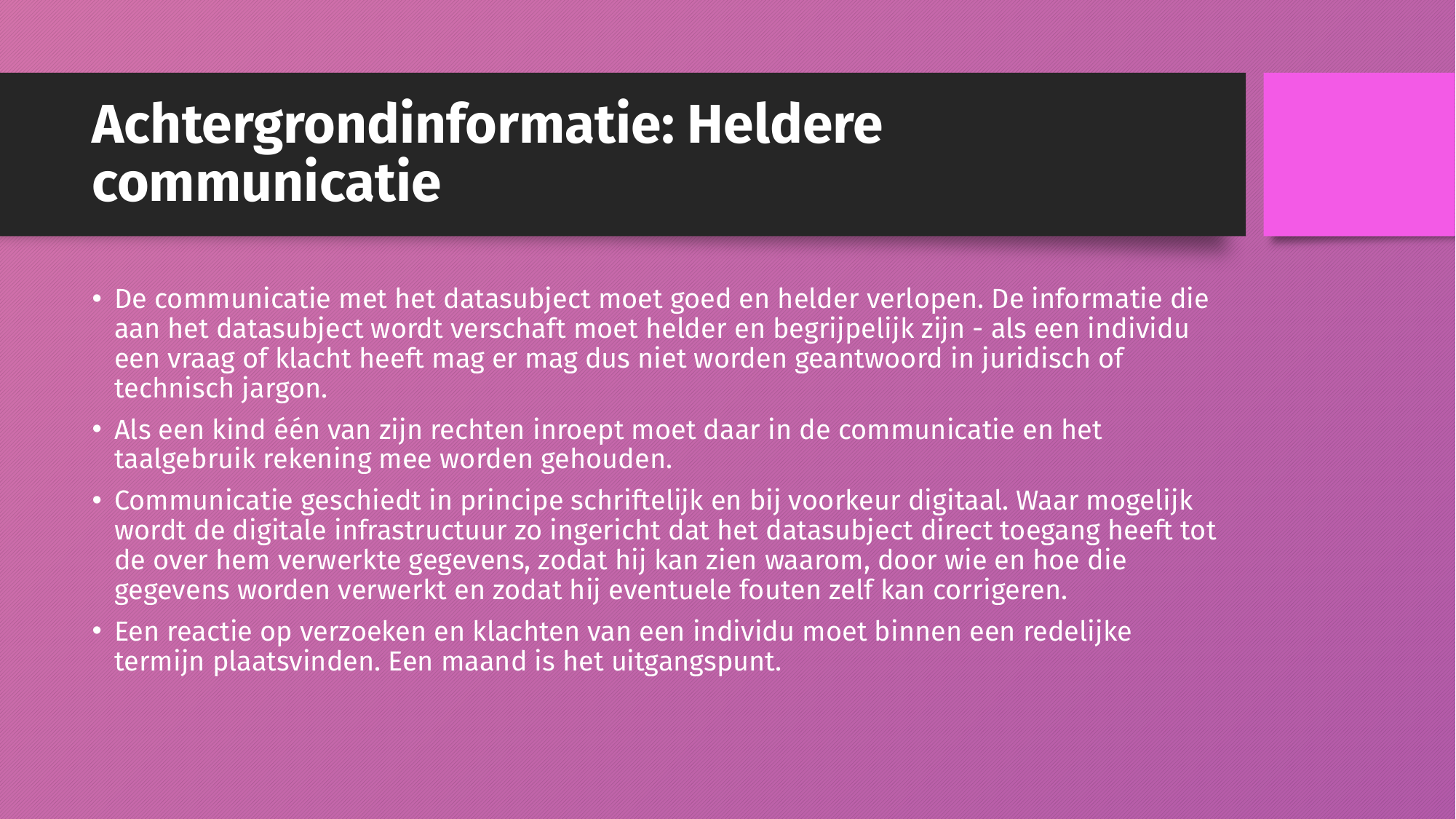

# Achtergrondinformatie: Heldere communicatie
De communicatie met het datasubject moet goed en helder verlopen. De informatie die aan het datasubject wordt verschaft moet helder en begrijpelijk zijn - als een individu een vraag of klacht heeft mag er mag dus niet worden geantwoord in juridisch of technisch jargon.
Als een kind één van zijn rechten inroept moet daar in de communicatie en het taalgebruik rekening mee worden gehouden.
Communicatie geschiedt in principe schriftelijk en bij voorkeur digitaal. Waar mogelijk wordt de digitale infrastructuur zo ingericht dat het datasubject direct toegang heeft tot de over hem verwerkte gegevens, zodat hij kan zien waarom, door wie en hoe die gegevens worden verwerkt en zodat hij eventuele fouten zelf kan corrigeren.
Een reactie op verzoeken en klachten van een individu moet binnen een redelijke termijn plaatsvinden. Een maand is het uitgangspunt.